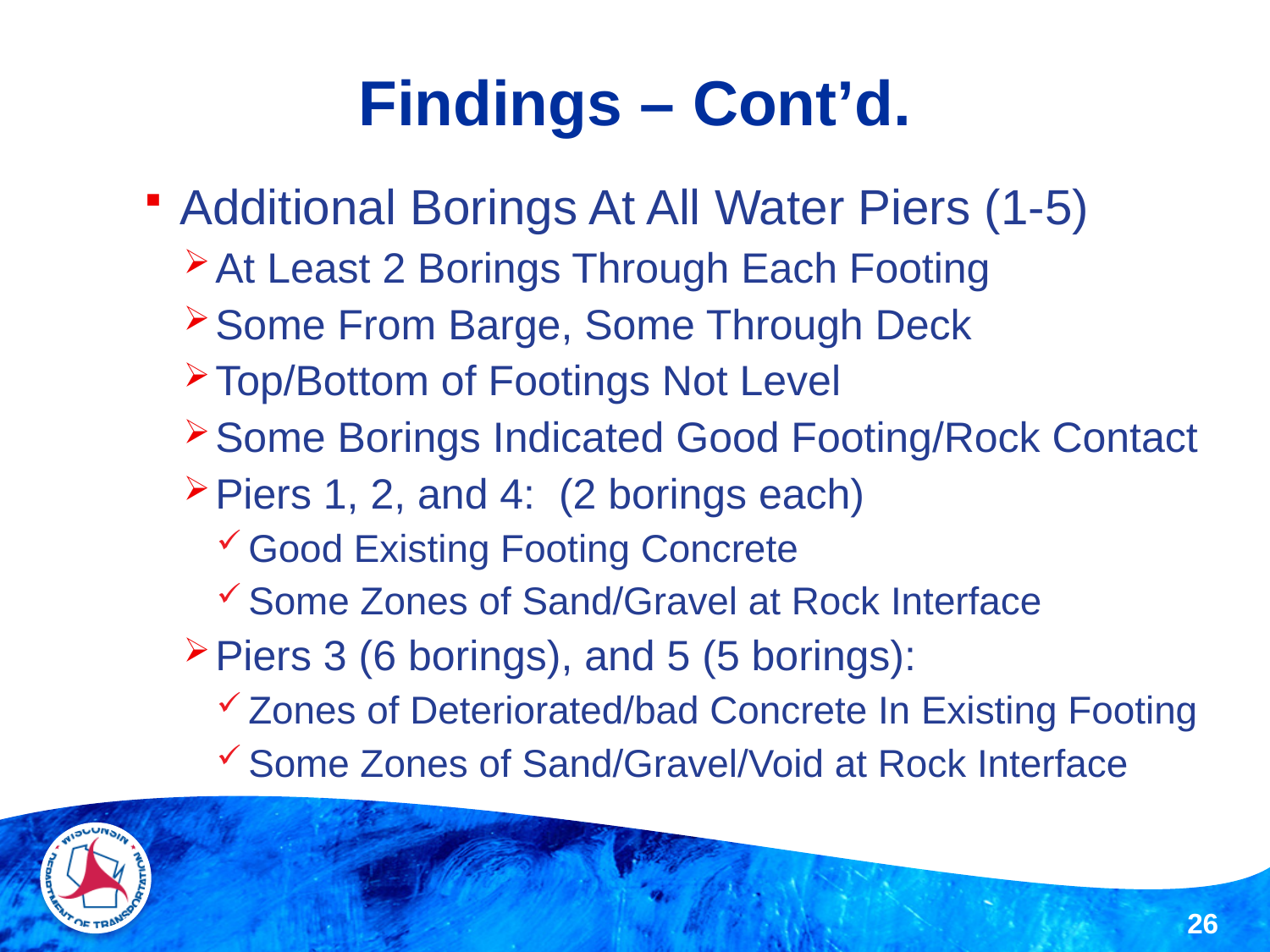

# Findings – Cont’d.
Additional Borings At All Water Piers (1-5)
At Least 2 Borings Through Each Footing
Some From Barge, Some Through Deck
Top/Bottom of Footings Not Level
Some Borings Indicated Good Footing/Rock Contact
Piers 1, 2, and 4:  (2 borings each)
Good Existing Footing Concrete
Some Zones of Sand/Gravel at Rock Interface
Piers 3 (6 borings), and 5 (5 borings):
Zones of Deteriorated/bad Concrete In Existing Footing
Some Zones of Sand/Gravel/Void at Rock Interface

26